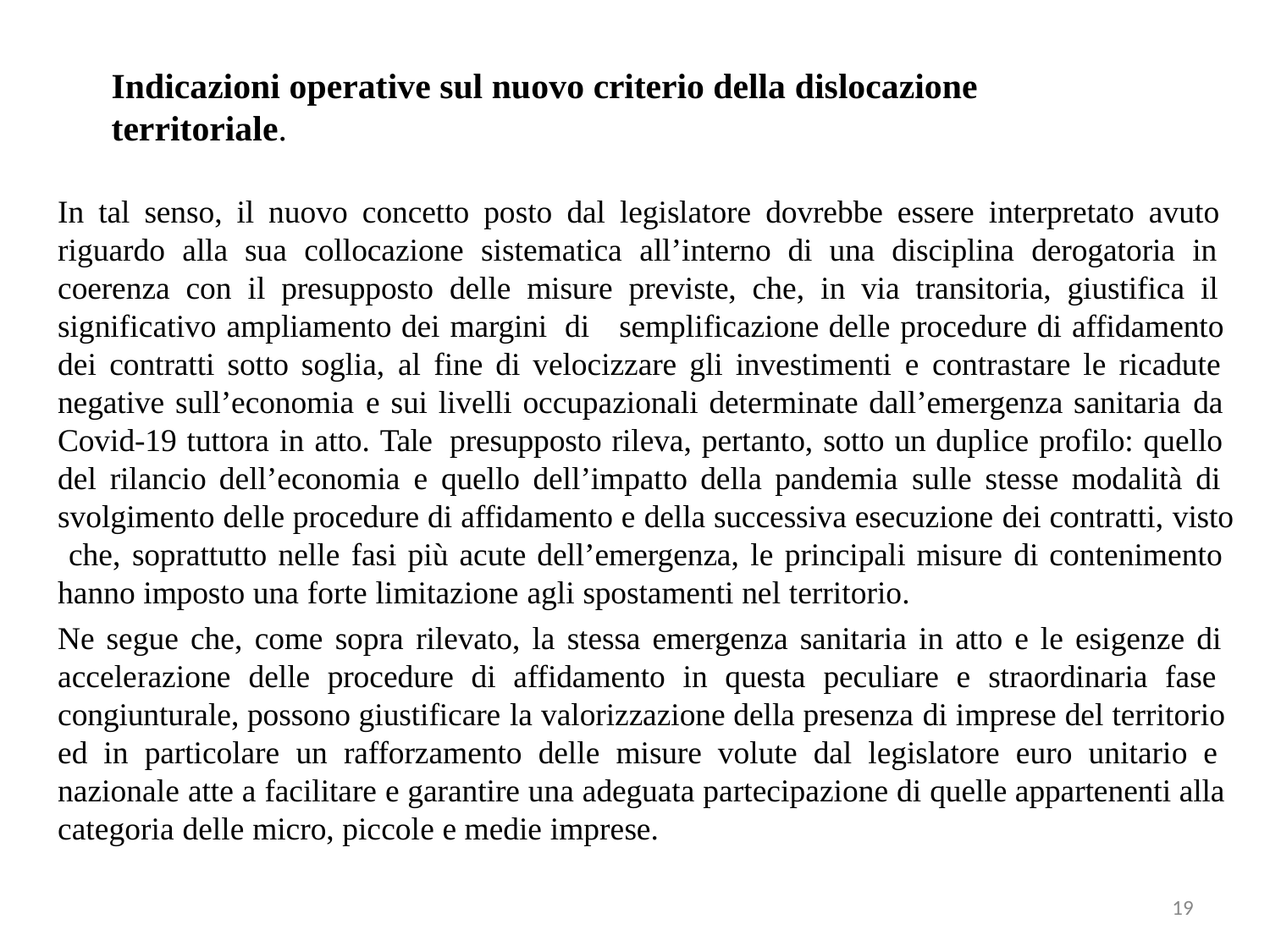

# Indicazioni operative sul nuovo criterio della dislocazione territoriale.
In tal senso, il nuovo concetto posto dal legislatore dovrebbe essere interpretato avuto  riguardo alla sua collocazione sistematica all’interno di una disciplina derogatoria in  coerenza con il presupposto delle misure previste, che, in via transitoria, giustifica il  significativo ampliamento dei margini di   semplificazione delle procedure di affidamento  dei contratti sotto soglia, al fine di velocizzare gli investimenti e contrastare le ricadute  negative sull’economia e sui livelli occupazionali determinate dall’emergenza sanitaria da  Covid-19 tuttora in atto. Tale presupposto rileva, pertanto, sotto un duplice profilo: quello  del rilancio dell’economia e quello dell’impatto della pandemia sulle stesse modalità di  svolgimento delle procedure di affidamento e della successiva esecuzione dei contratti, visto  che, soprattutto nelle fasi più acute dell’emergenza, le principali misure di contenimento  hanno imposto una forte limitazione agli spostamenti nel territorio.
Ne segue che, come sopra rilevato, la stessa emergenza sanitaria in atto e le esigenze di  accelerazione delle procedure di affidamento in questa peculiare e straordinaria fase  congiunturale, possono giustificare la valorizzazione della presenza di imprese del territorio  ed in particolare un rafforzamento delle misure volute dal legislatore euro unitario e  nazionale atte a facilitare e garantire una adeguata partecipazione di quelle appartenenti alla  categoria delle micro, piccole e medie imprese.
19